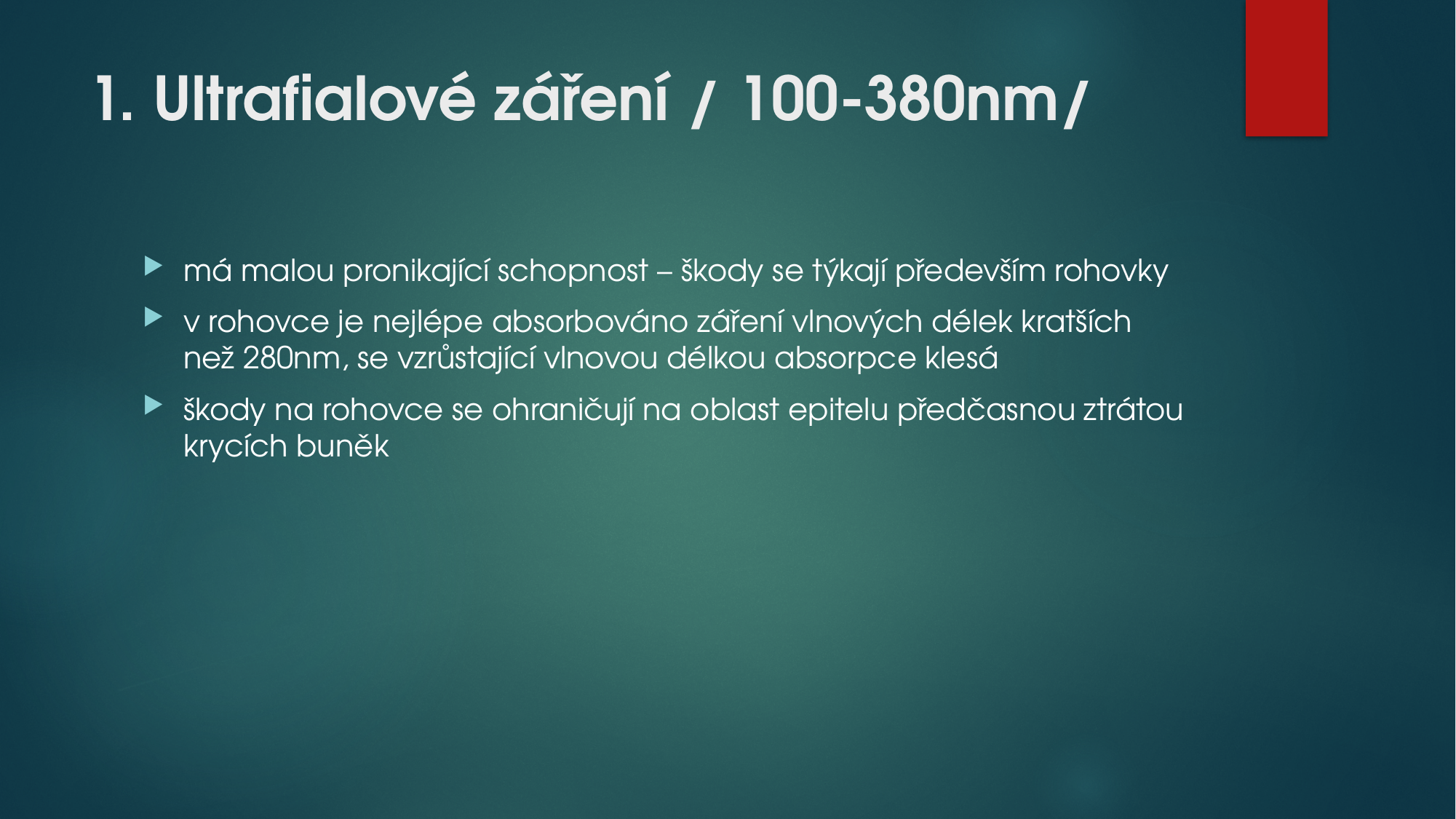

# 1. Ultrafialové záření / 100-380nm/
má malou pronikající schopnost – škody se týkají především rohovky
v rohovce je nejlépe absorbováno záření vlnových délek kratších než 280nm, se vzrůstající vlnovou délkou absorpce klesá
škody na rohovce se ohraničují na oblast epitelu předčasnou ztrátou krycích buněk